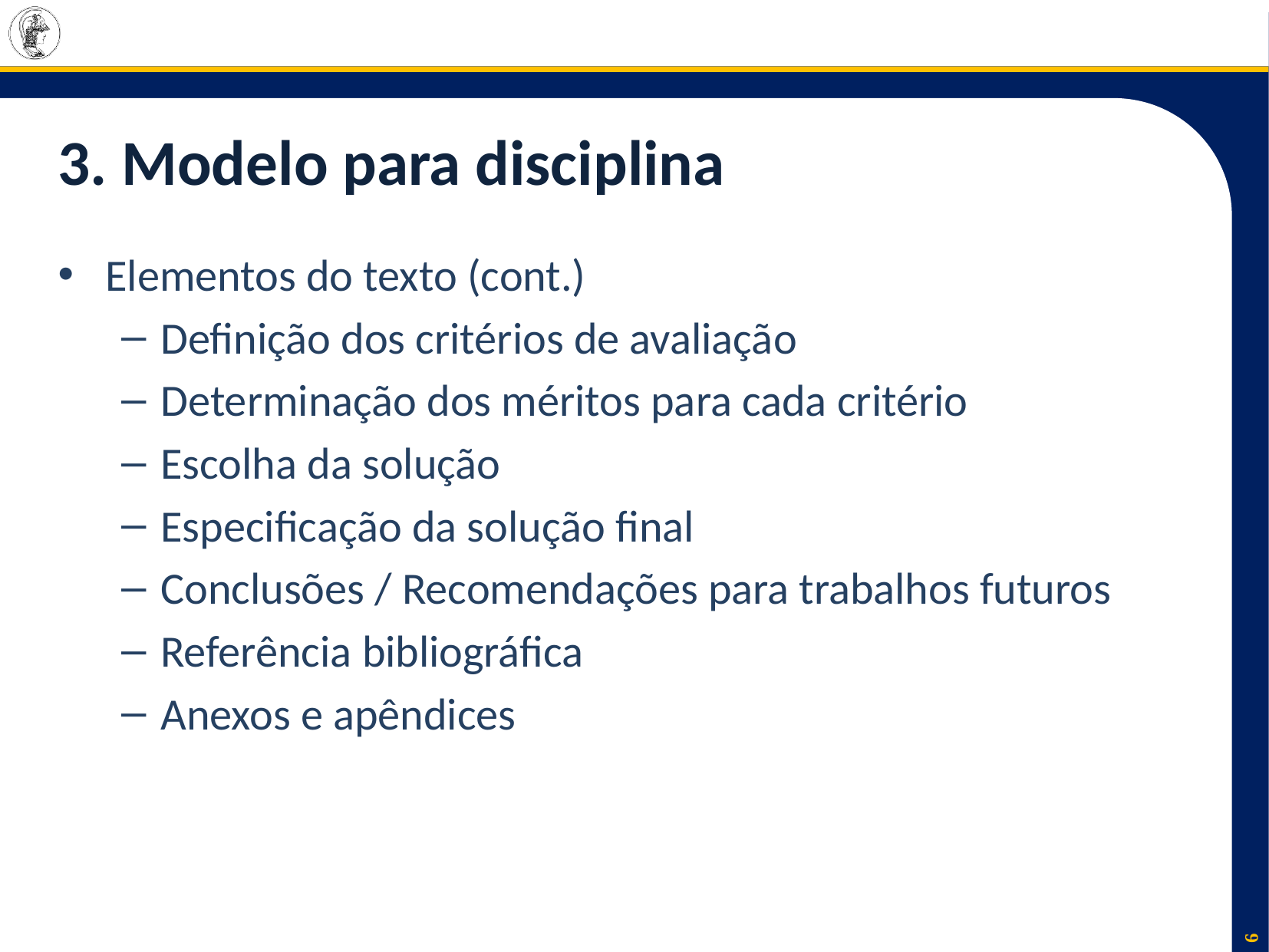

# 3. Modelo para disciplina
Elementos do texto (cont.)
Definição dos critérios de avaliação
Determinação dos méritos para cada critério
Escolha da solução
Especificação da solução final
Conclusões / Recomendações para trabalhos futuros
Referência bibliográfica
Anexos e apêndices